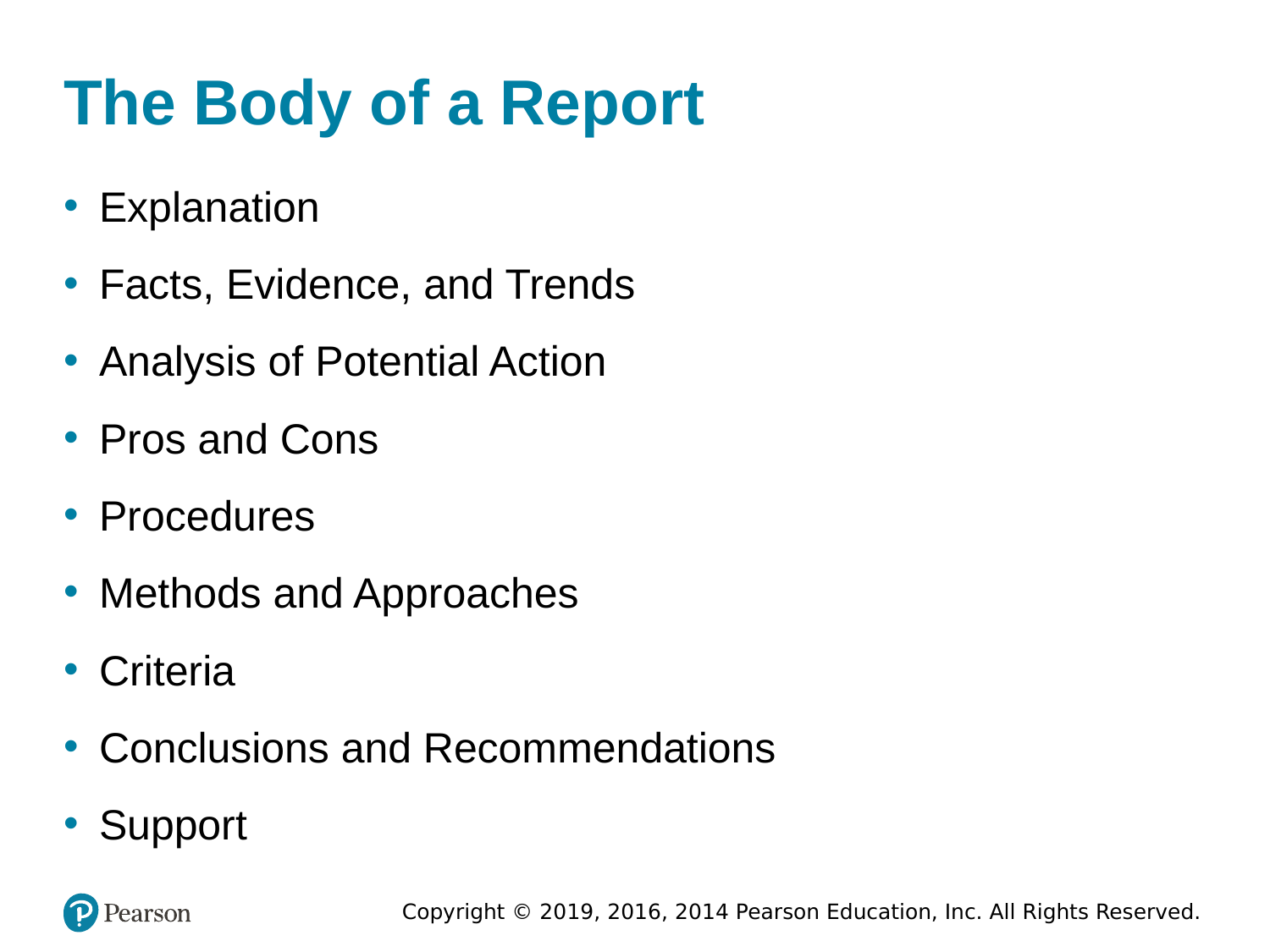

# The Body of a Report
Explanation
Facts, Evidence, and Trends
Analysis of Potential Action
Pros and Cons
Procedures
Methods and Approaches
Criteria
Conclusions and Recommendations
Support